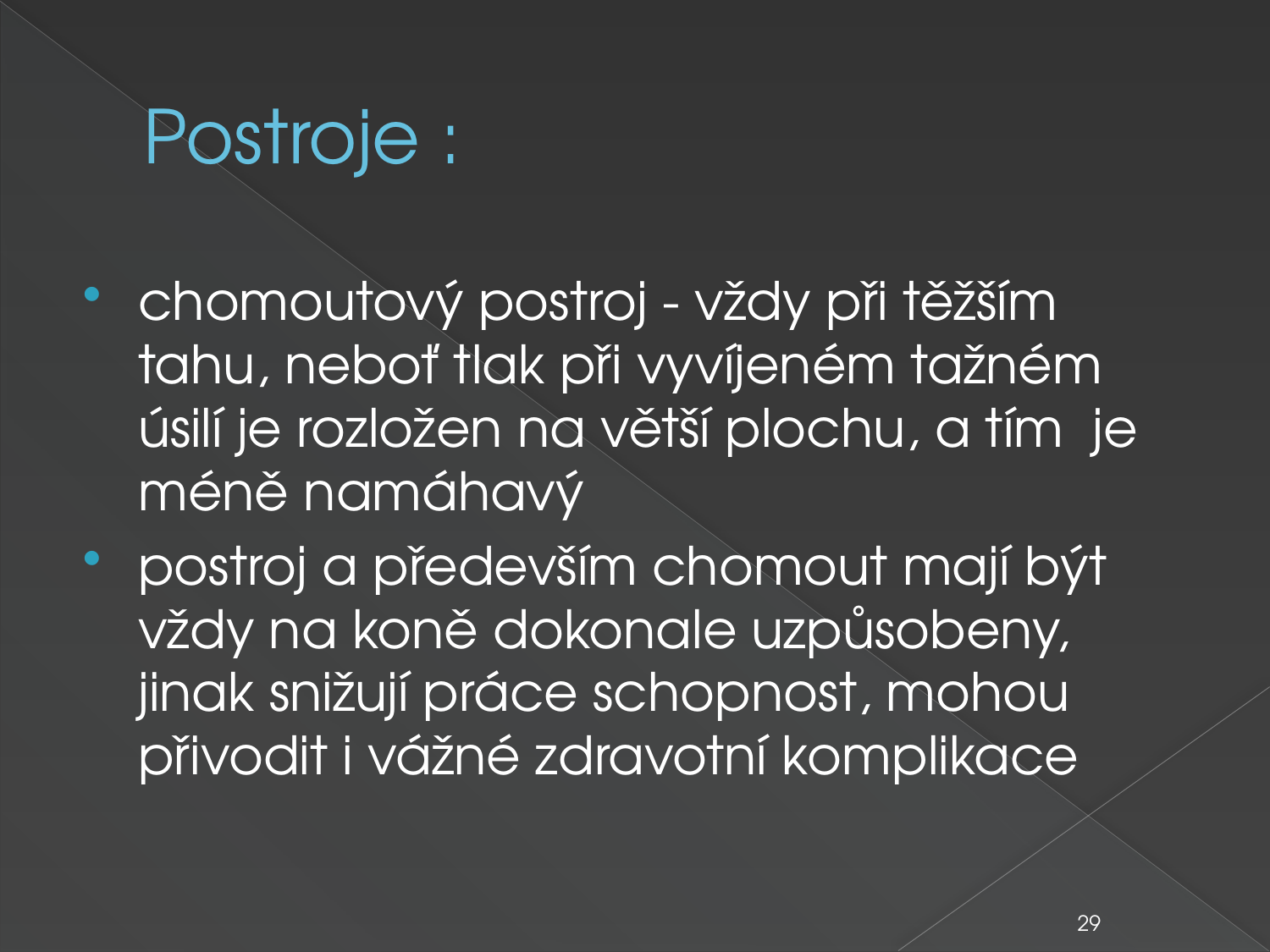

# Postroje :
chomoutový postroj - vždy při těžším tahu, neboť tlak při vyvíjeném tažném úsilí je rozložen na větší plochu, a tím  je méně namáhavý
postroj a především chomout mají být vždy na koně dokonale uzpůsobeny, jinak snižují práce schopnost, mohou přivodit i vážné zdravotní komplikace

29